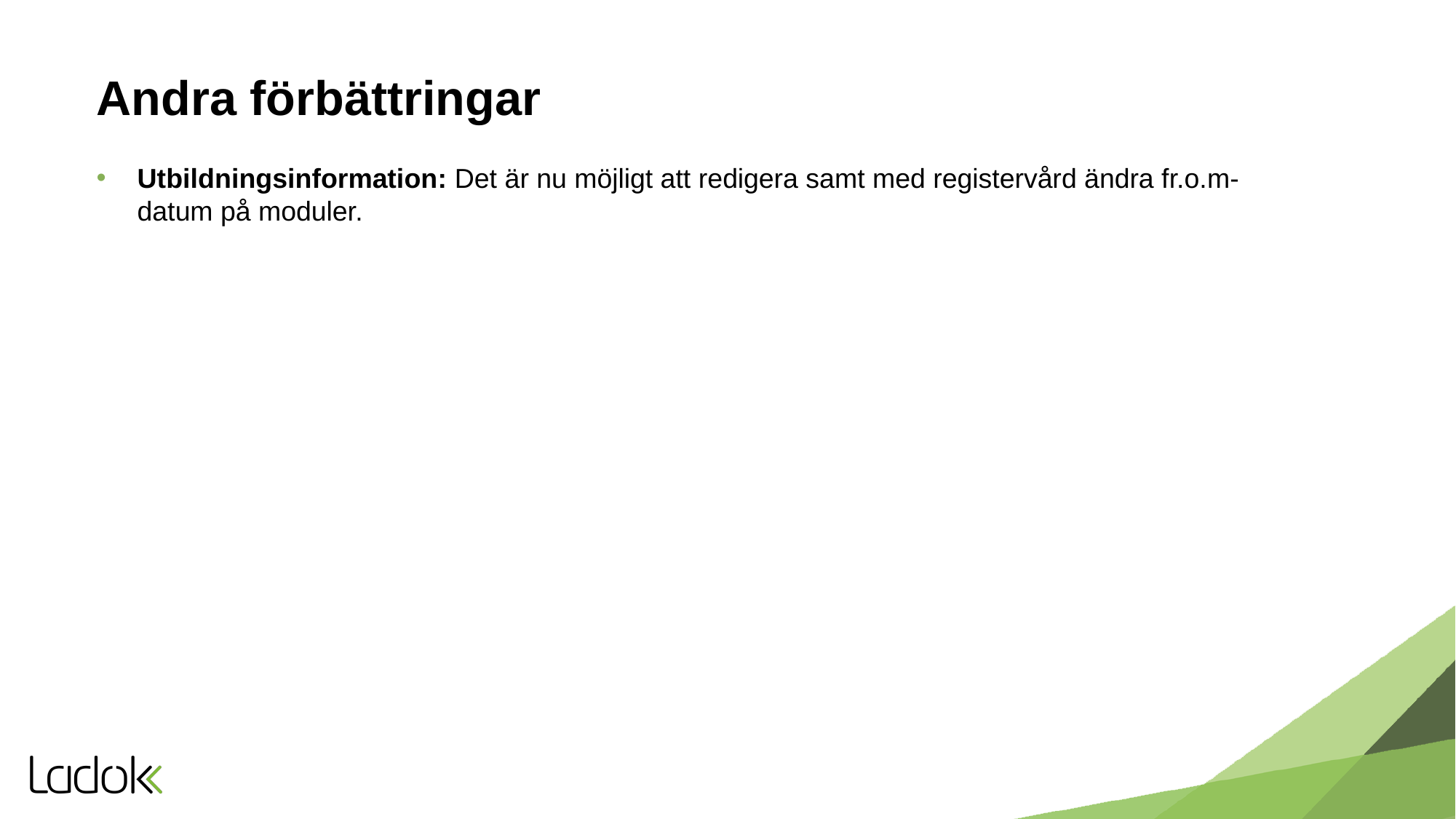

# Andra förbättringar
Utbildningsinformation: Det är nu möjligt att redigera samt med registervård ändra fr.o.m-datum på moduler.